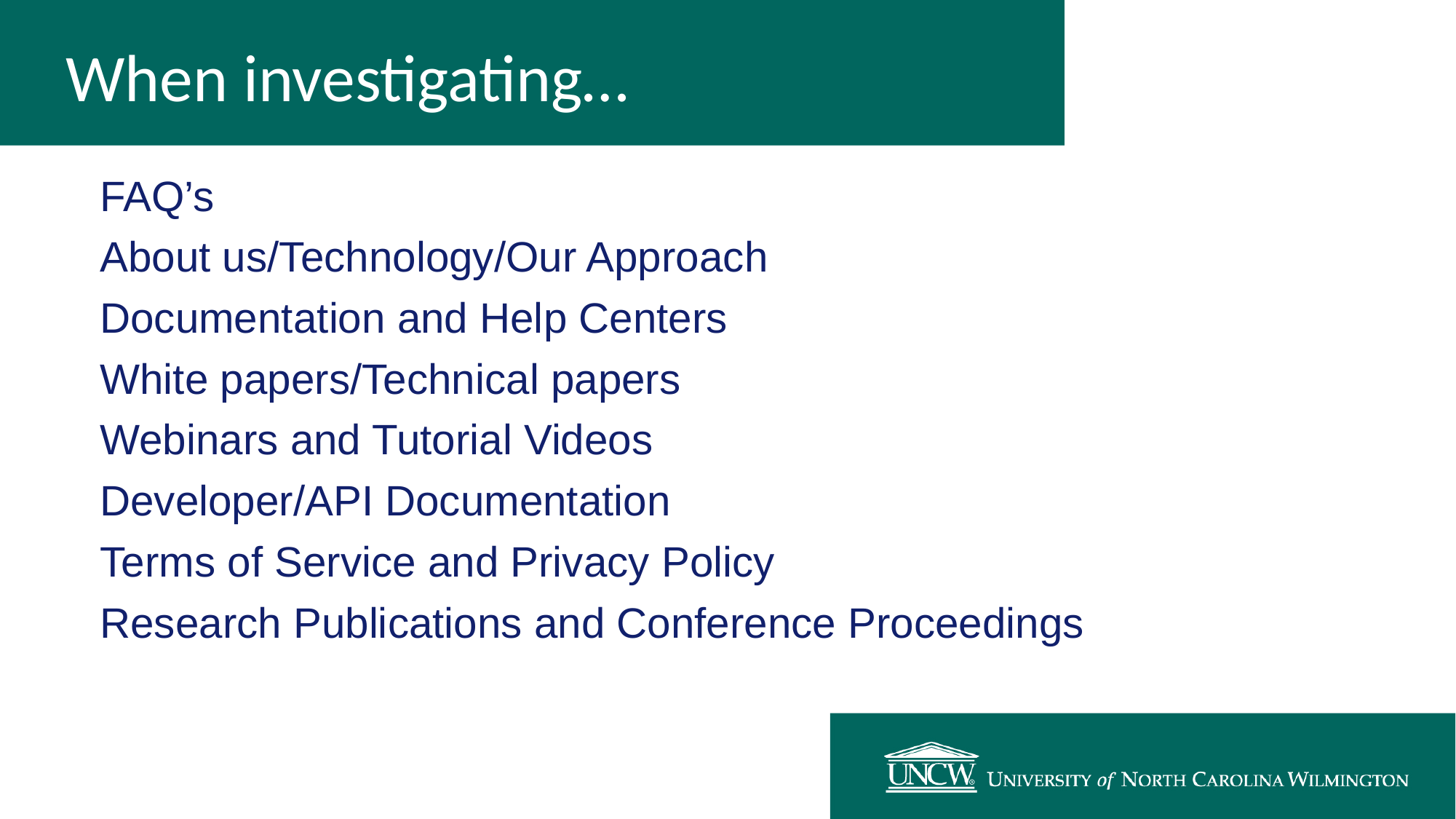

# When investigating…
FAQ’s
About us/Technology/Our Approach
Documentation and Help Centers
White papers/Technical papers
Webinars and Tutorial Videos
Developer/API Documentation
Terms of Service and Privacy Policy
Research Publications and Conference Proceedings